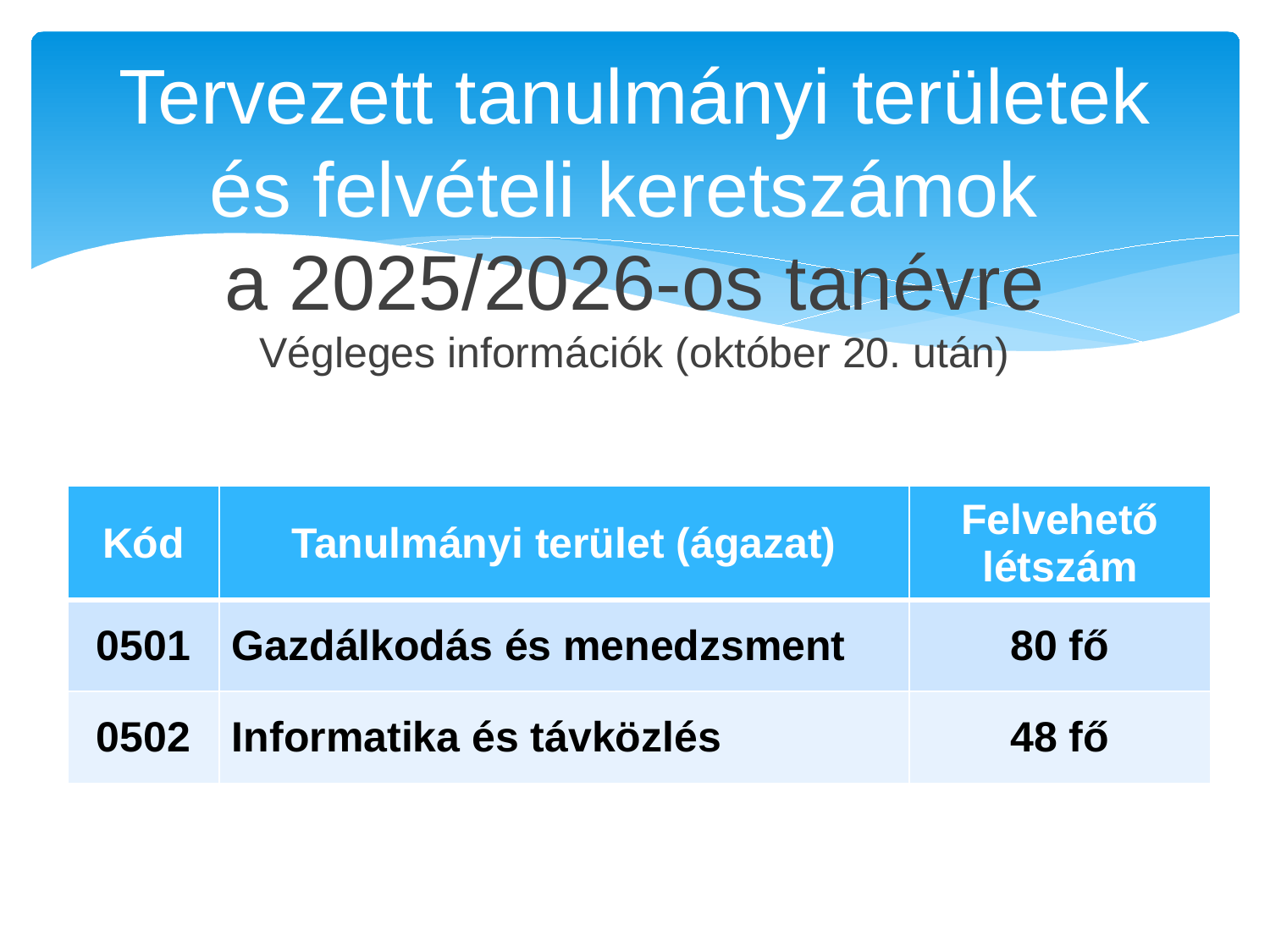

# Tervezett tanulmányi területek és felvételi keretszámok a 2025/2026-os tanévre Végleges információk (október 20. után)
| Kód | Tanulmányi terület (ágazat) | Felvehető létszám |
| --- | --- | --- |
| 0501 | Gazdálkodás és menedzsment | 80 fő |
| 0502 | Informatika és távközlés | 48 fő |